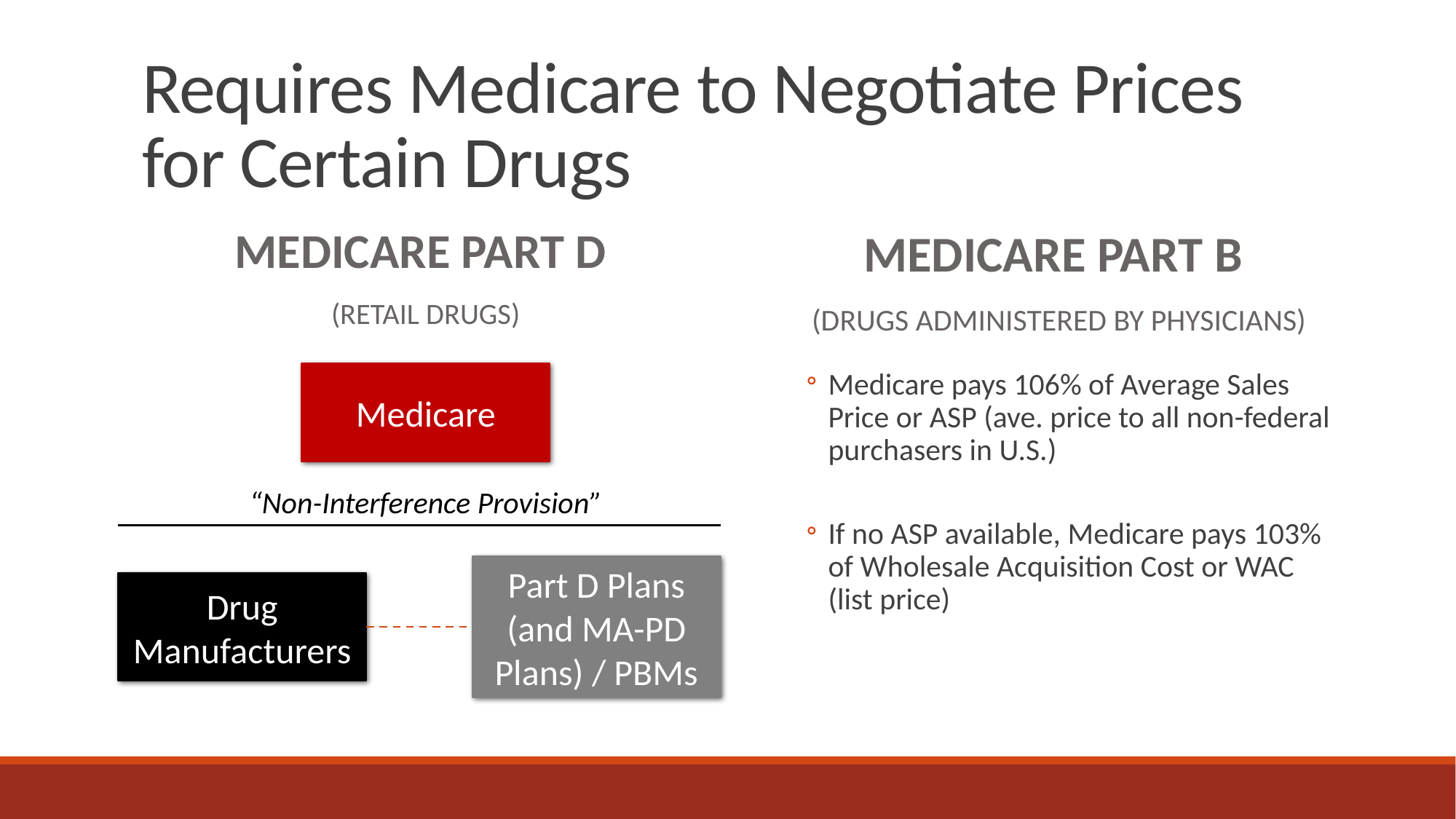

# Requires Medicare to Negotiate Prices for Certain Drugs
Medicare Part D
(Retail Drugs)
Medicare Part b
(Drugs administered by physicians)
Medicare
Medicare pays 106% of Average Sales Price or ASP (ave. price to all non-federal purchasers in U.S.)

If no ASP available, Medicare pays 103% of Wholesale Acquisition Cost or WAC (list price)
“Non-Interference Provision”
Part D Plans (and MA-PD Plans) / PBMs
Drug Manufacturers